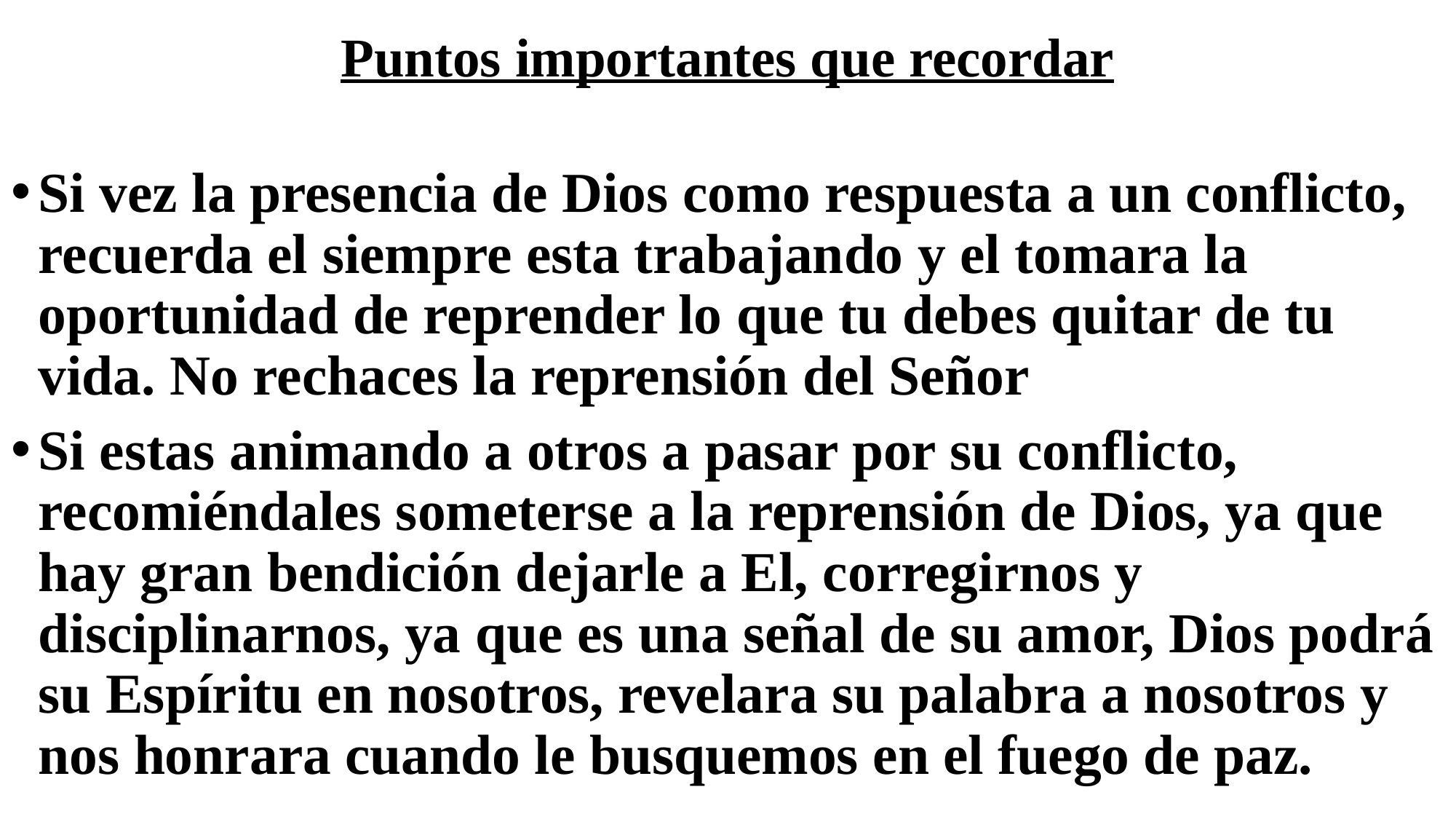

# Puntos importantes que recordar
Si vez la presencia de Dios como respuesta a un conflicto, recuerda el siempre esta trabajando y el tomara la oportunidad de reprender lo que tu debes quitar de tu vida. No rechaces la reprensión del Señor
Si estas animando a otros a pasar por su conflicto, recomiéndales someterse a la reprensión de Dios, ya que hay gran bendición dejarle a El, corregirnos y disciplinarnos, ya que es una señal de su amor, Dios podrá su Espíritu en nosotros, revelara su palabra a nosotros y nos honrara cuando le busquemos en el fuego de paz.